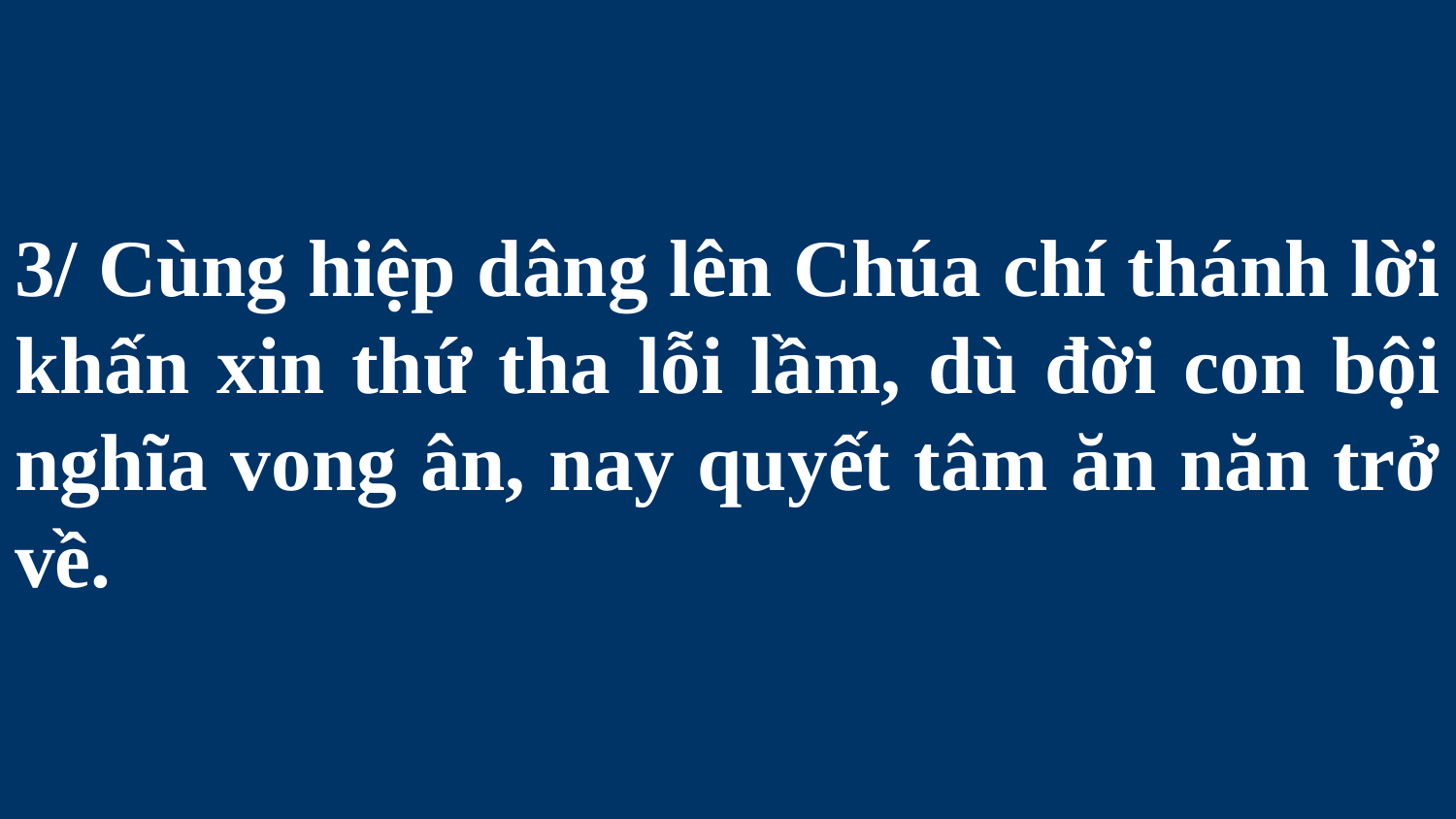

# 3/ Cùng hiệp dâng lên Chúa chí thánh lời khấn xin thứ tha lỗi lầm, dù đời con bội nghĩa vong ân, nay quyết tâm ăn năn trở về.